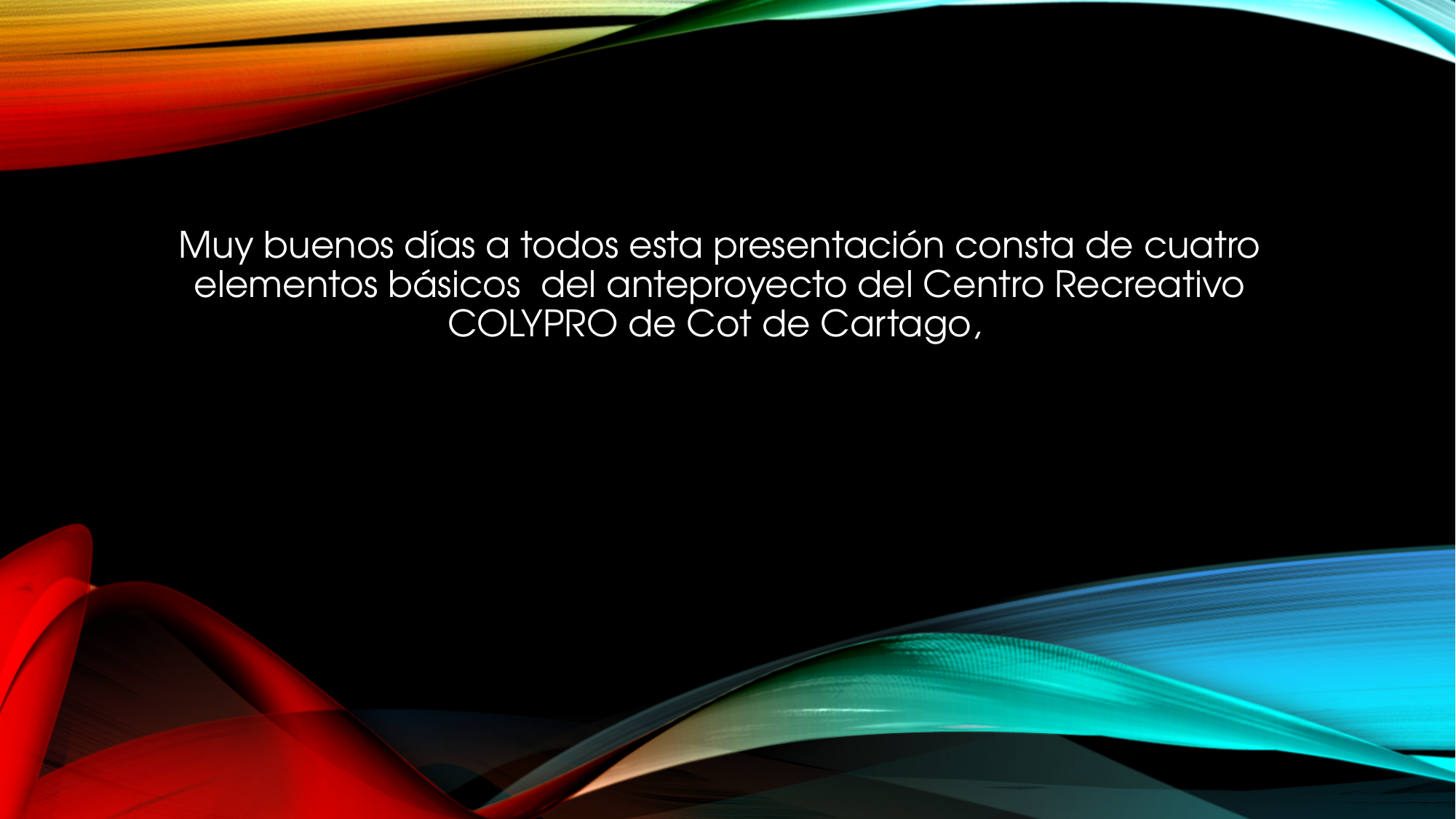

Muy buenos días a todos esta presentación consta de cuatro elementos básicos  del anteproyecto del Centro Recreativo COLYPRO de Cot de Cartago,